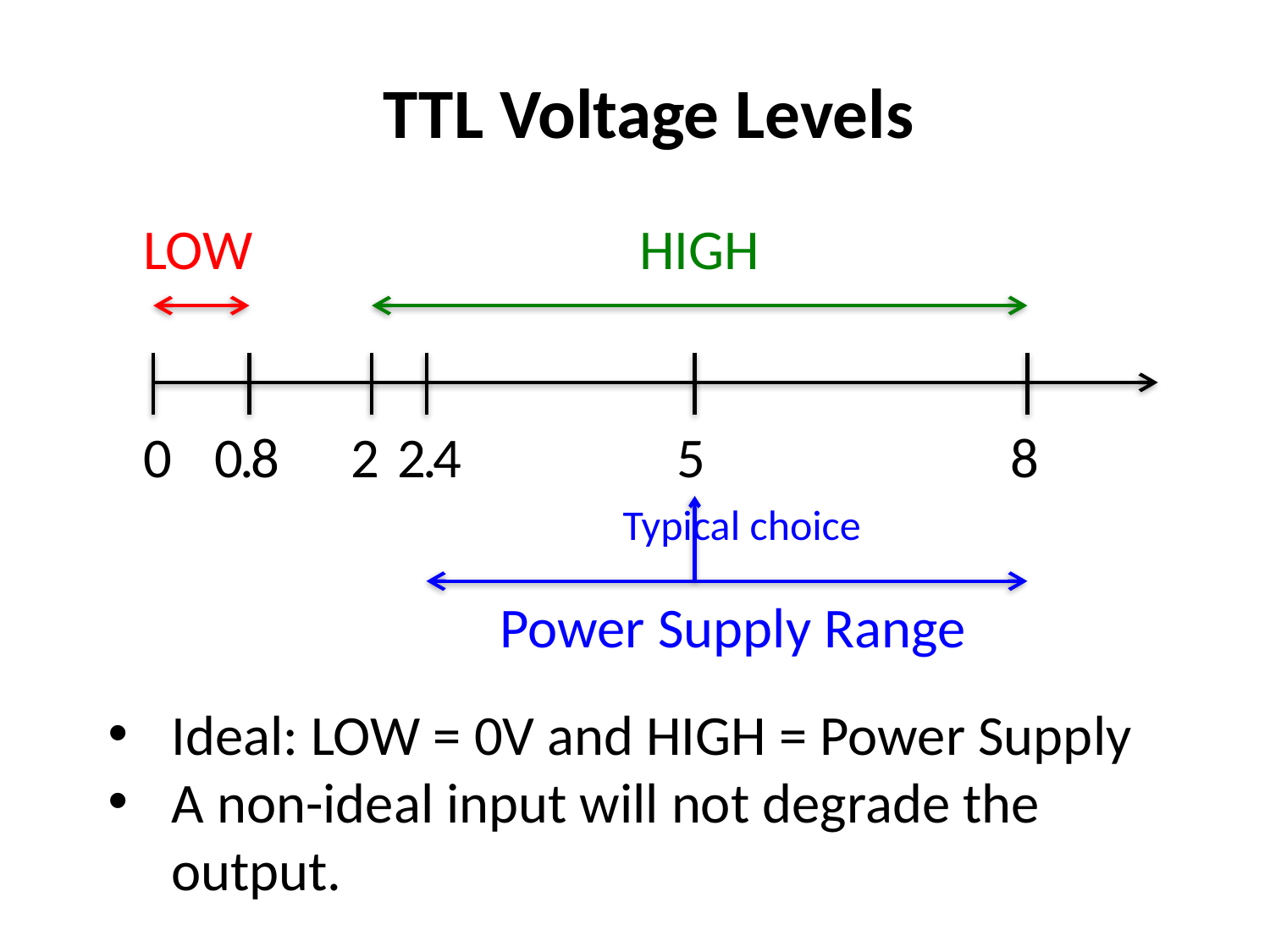

TTL Voltage Levels
LOW
HIGH
0	0.8	2	2.4	5	8
Typical choice
Power Supply Range
Ideal: LOW = 0V and HIGH = Power Supply
A non-ideal input will not degrade the output.